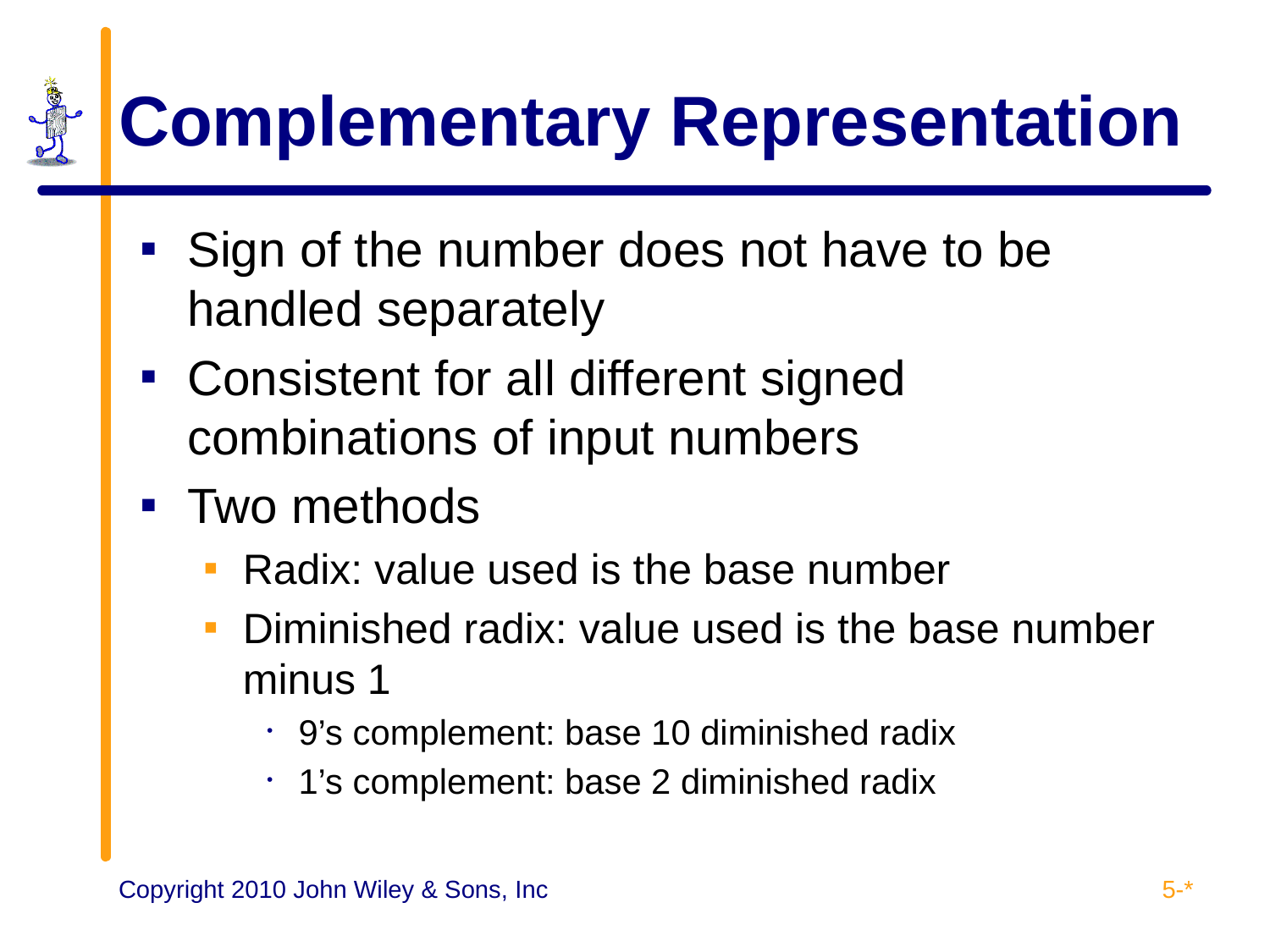

# Complementary Representation
Sign of the number does not have to be handled separately
Consistent for all different signed combinations of input numbers
Two methods
Radix: value used is the base number
Diminished radix: value used is the base number minus 1
9’s complement: base 10 diminished radix
1’s complement: base 2 diminished radix
5-*
Copyright 2010 John Wiley & Sons, Inc